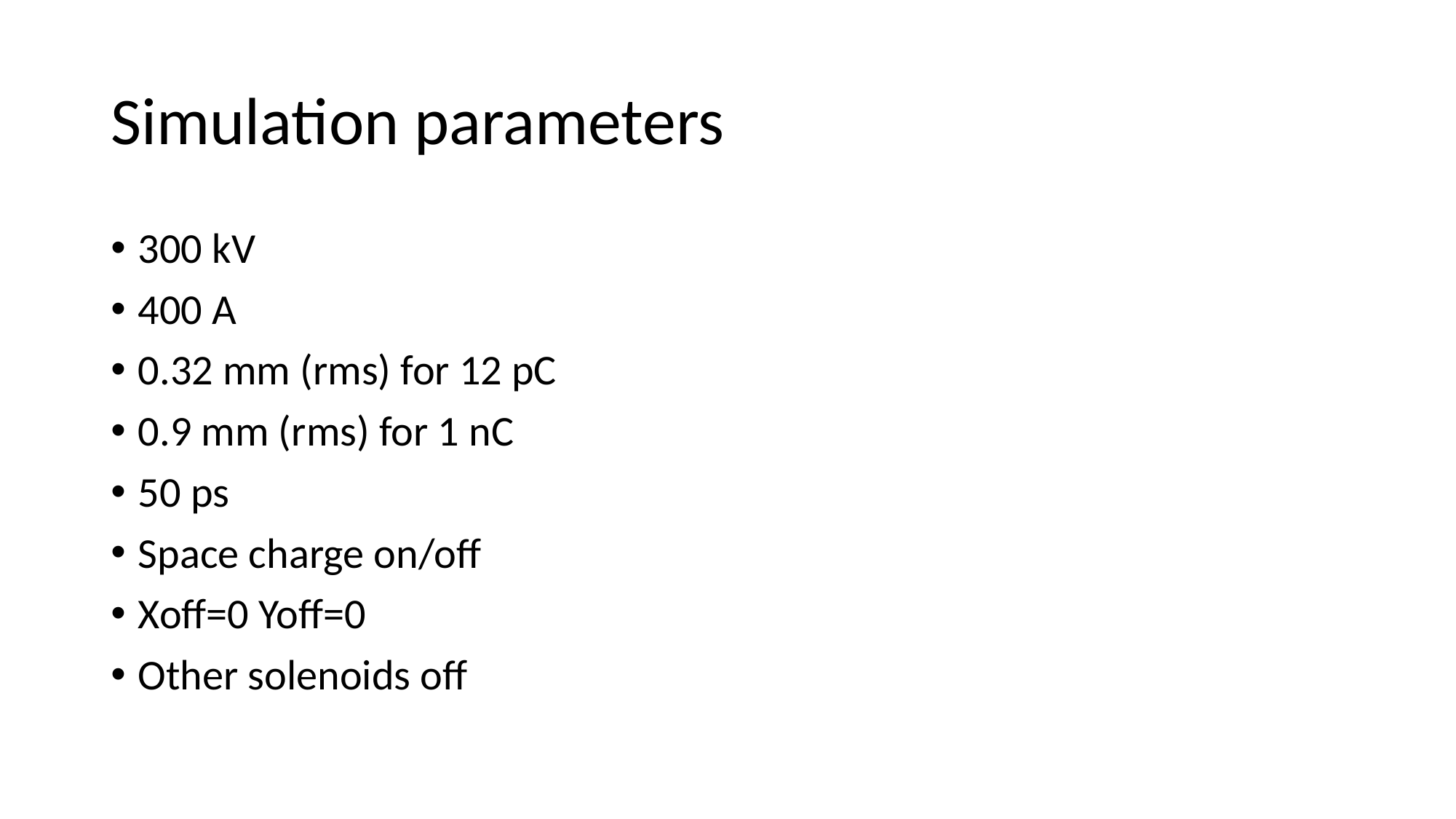

# Simulation parameters
300 kV
400 A
0.32 mm (rms) for 12 pC
0.9 mm (rms) for 1 nC
50 ps
Space charge on/off
Xoff=0 Yoff=0
Other solenoids off